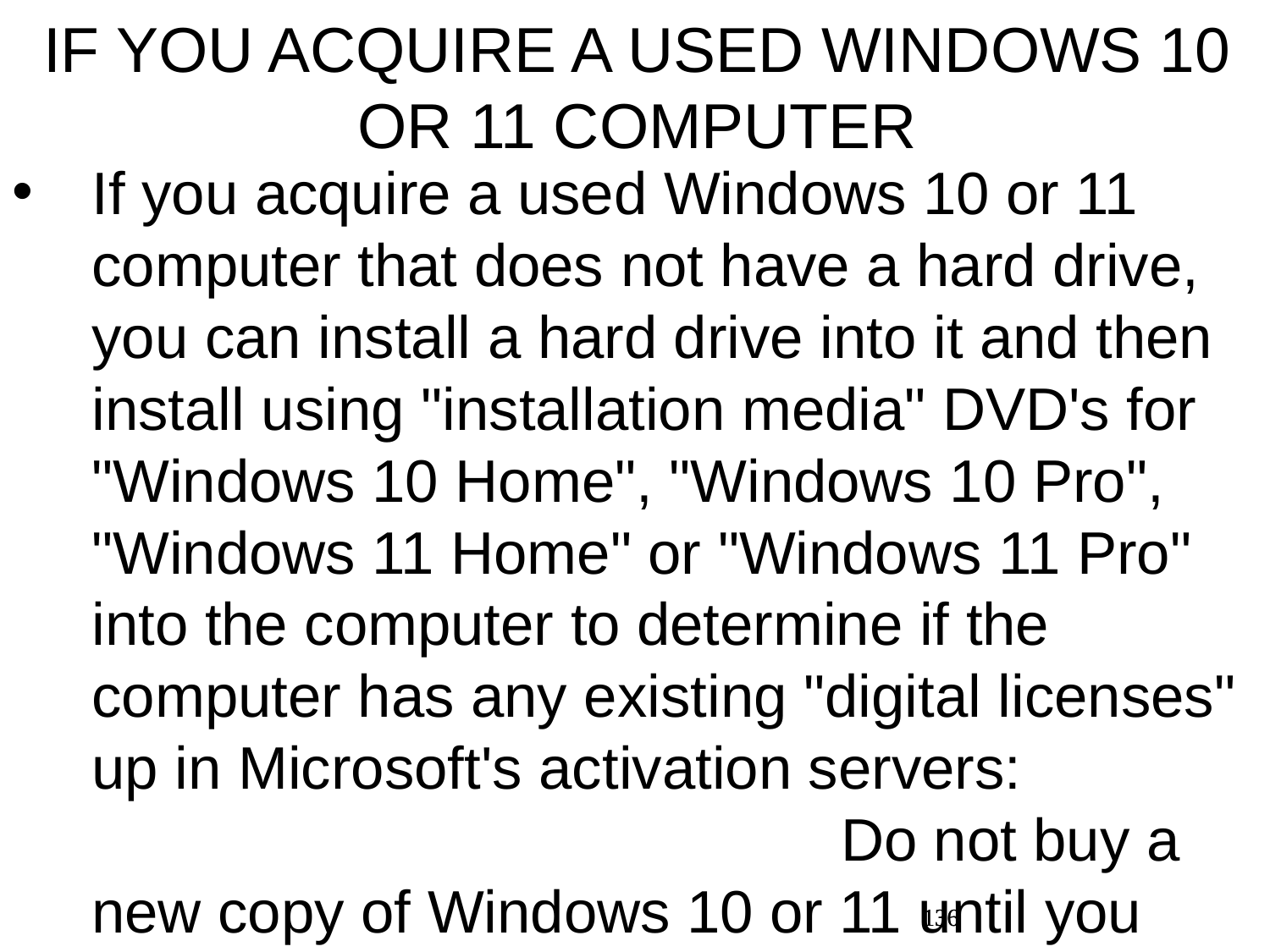

IF YOU ACQUIRE A USED WINDOWS 10 OR 11 COMPUTER
If you acquire a used Windows 10 or 11 computer that does not have a hard drive, you can install a hard drive into it and then install using "installation media" DVD's for "Windows 10 Home", "Windows 10 Pro", "Windows 11 Home" or "Windows 11 Pro" into the computer to determine if the computer has any existing "digital licenses" up in Microsoft's activation servers:                                                           Do not buy a new copy of Windows 10 or 11 until you determine this!
136
136